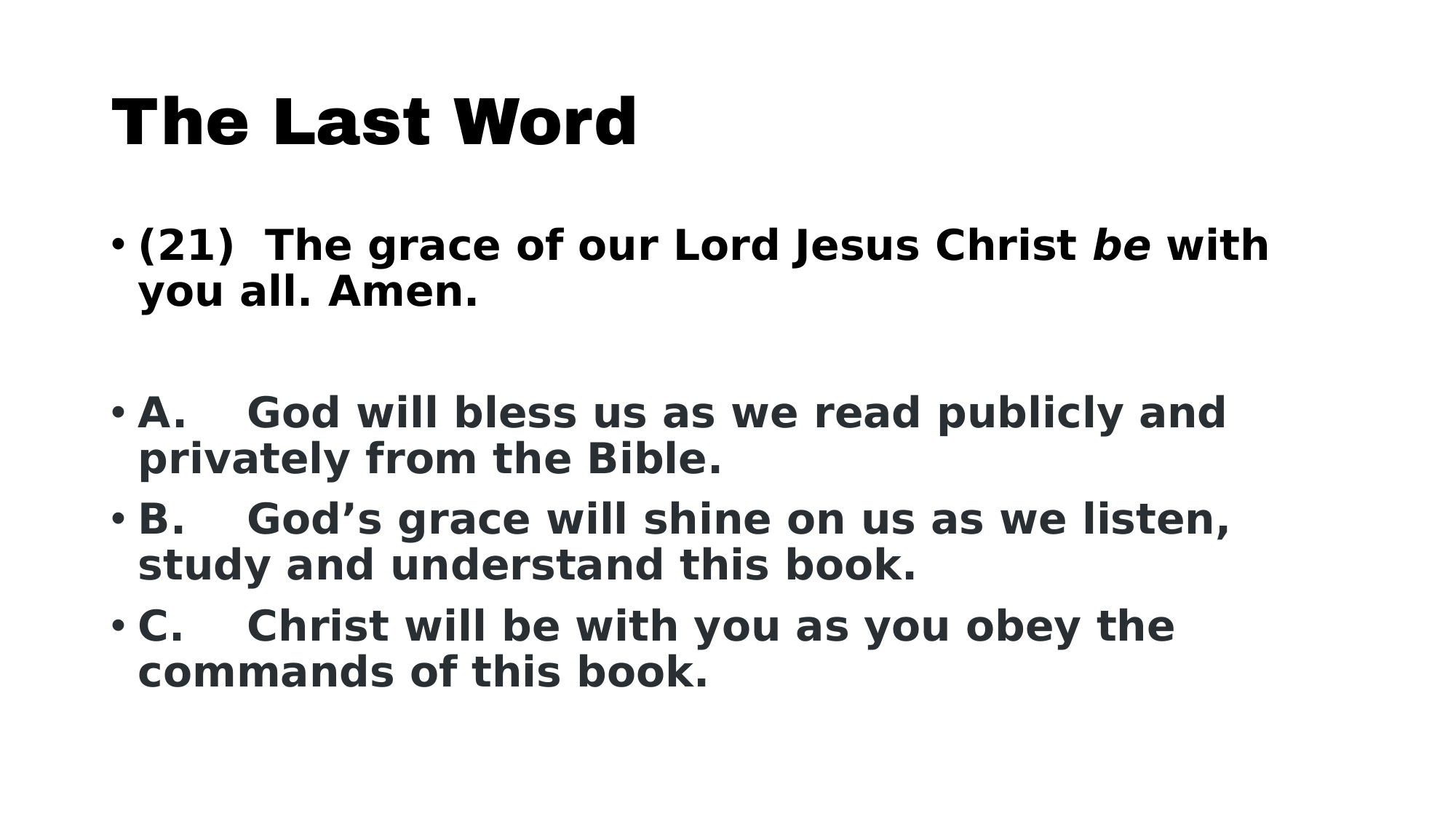

# The Last Word
(21)  The grace of our Lord Jesus Christ be with you all. Amen.

A.	God will bless us as we read publicly and privately from the Bible.
B.	God’s grace will shine on us as we listen, study and understand this book.
C.	Christ will be with you as you obey the commands of this book.